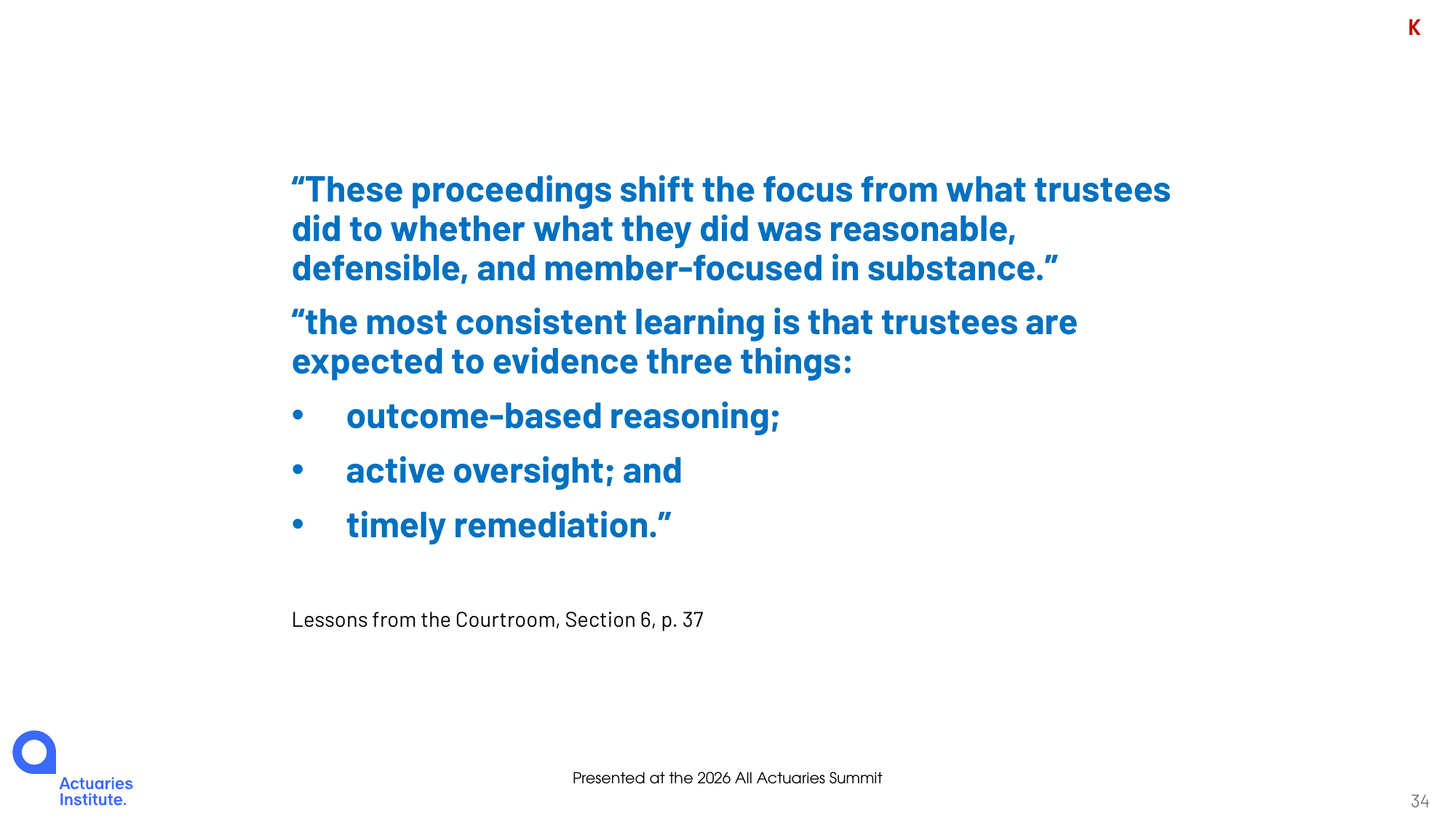

K
“These proceedings shift the focus from what trustees did to whether what they did was reasonable, defensible, and member-focused in substance.”
“the most consistent learning is that trustees are expected to evidence three things:
outcome-based reasoning;
active oversight; and
timely remediation.”

Lessons from the Courtroom, Section 6, p. 37
Presented at the 2026 All Actuaries Summit
34